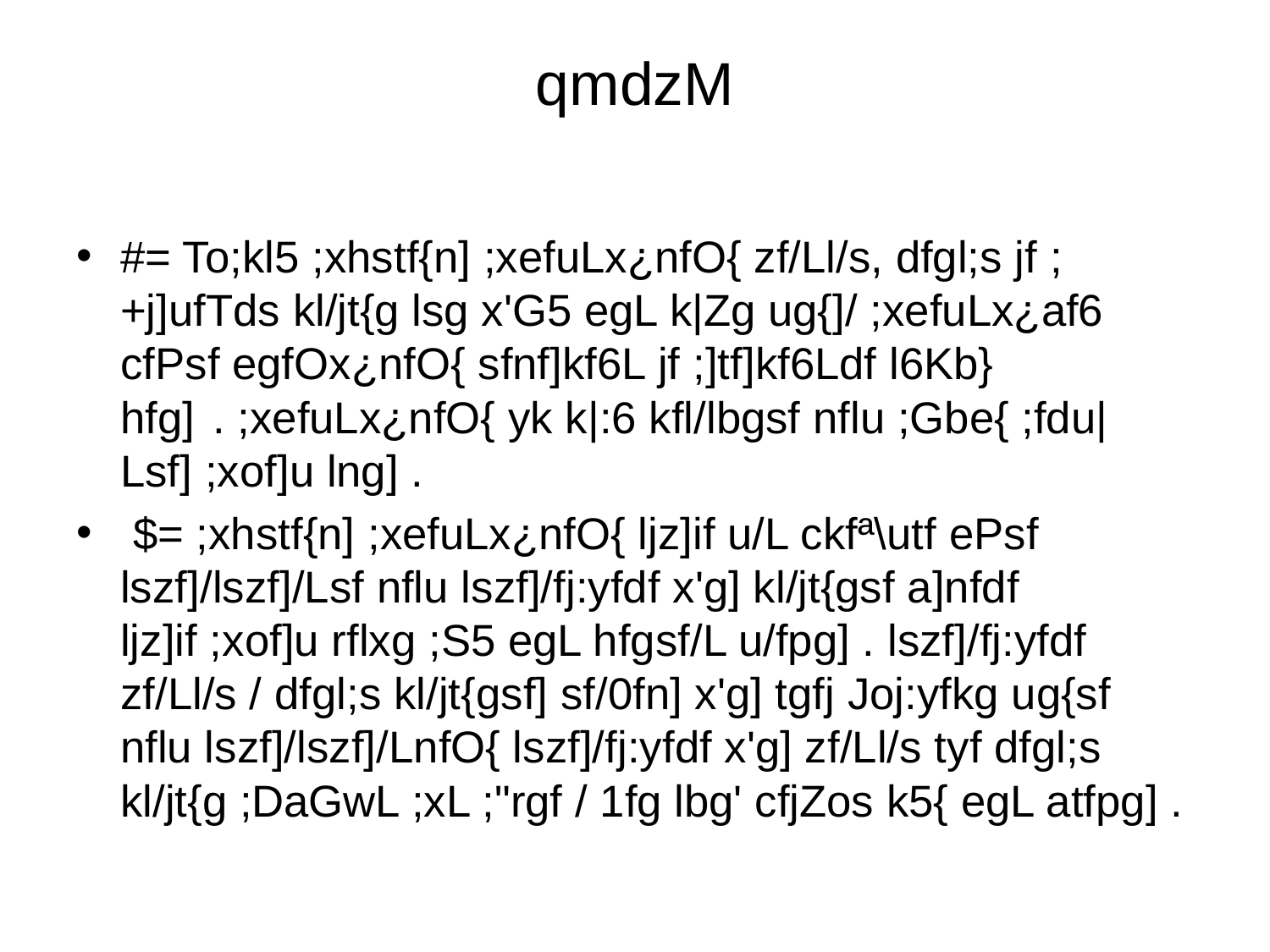

# qmdzM
#= To;kl5 ;xhstf{n] ;xefuLx¿nfO{ zf/Ll/s, dfgl;s jf ;+j]ufTds kl/jt{g lsg x'G5 egL k|Zg ug{]/ ;xefuLx¿af6 cfPsf egfOx¿nfO{ sfnf]kf6L jf ;]tf]kf6Ldf l6Kb} hfg]  . ;xefuLx¿nfO{ yk k|:6 kfl/lbgsf nflu ;Gbe{ ;fdu|Lsf] ;xof]u lng] .
 $= ;xhstf{n] ;xefuLx¿nfO{ ljz]if u/L ckfª\utf ePsf lszf]/lszf]/Lsf nflu lszf]/fj:yfdf x'g] kl/jt{gsf a]nfdf ljz]if ;xof]u rflxg ;S5 egL hfgsf/L u/fpg] . lszf]/fj:yfdf zf/Ll/s / dfgl;s kl/jt{gsf] sf/0fn] x'g] tgfj Joj:yfkg ug{sf nflu lszf]/lszf]/LnfO{ lszf]/fj:yfdf x'g] zf/Ll/s tyf dfgl;s kl/jt{g ;DaGwL ;xL ;"rgf / 1fg lbg' cfjZos k5{ egL atfpg] .